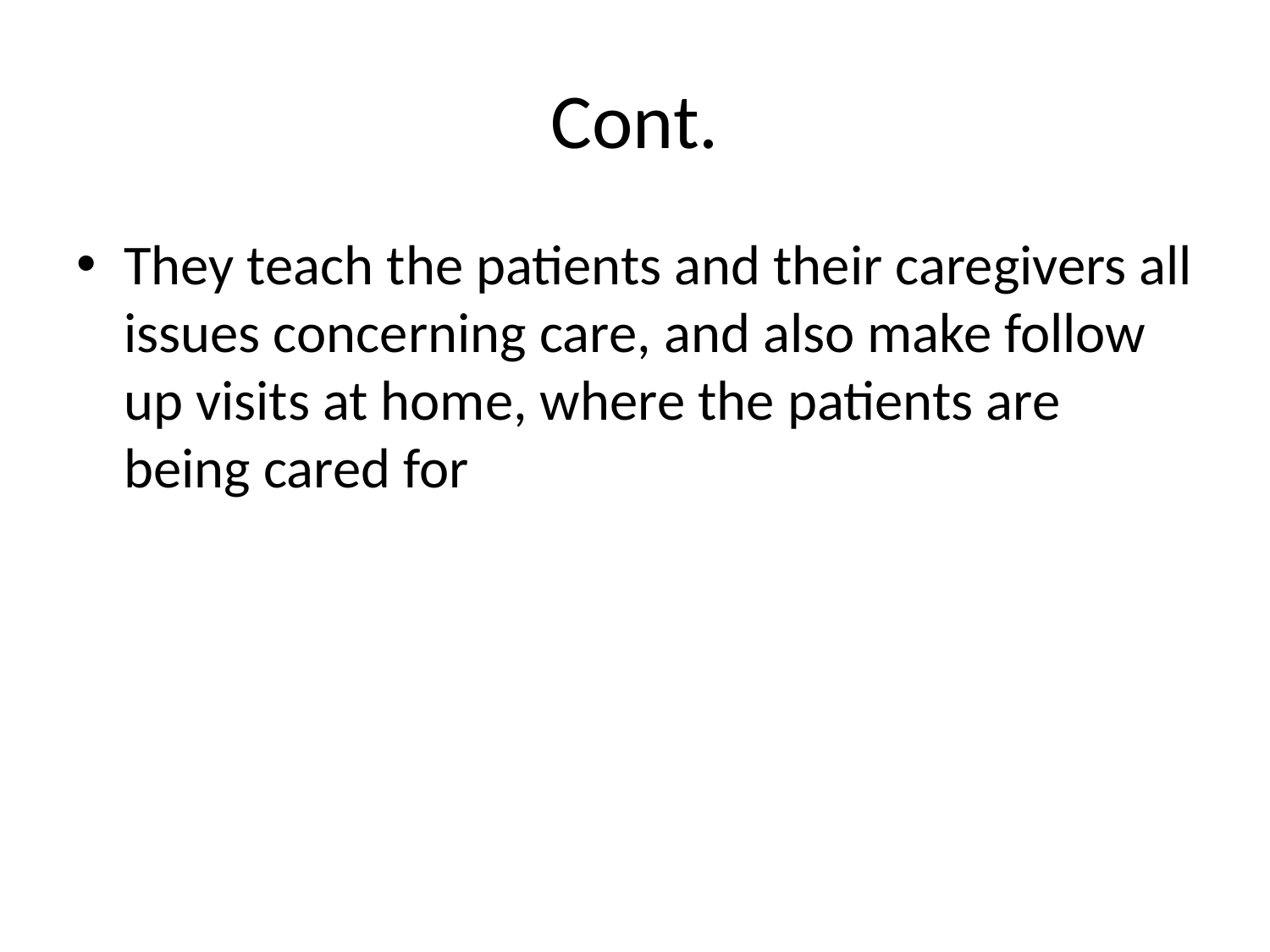

# Cont.
They teach the patients and their caregivers all issues concerning care, and also make follow up visits at home, where the patients are being cared for